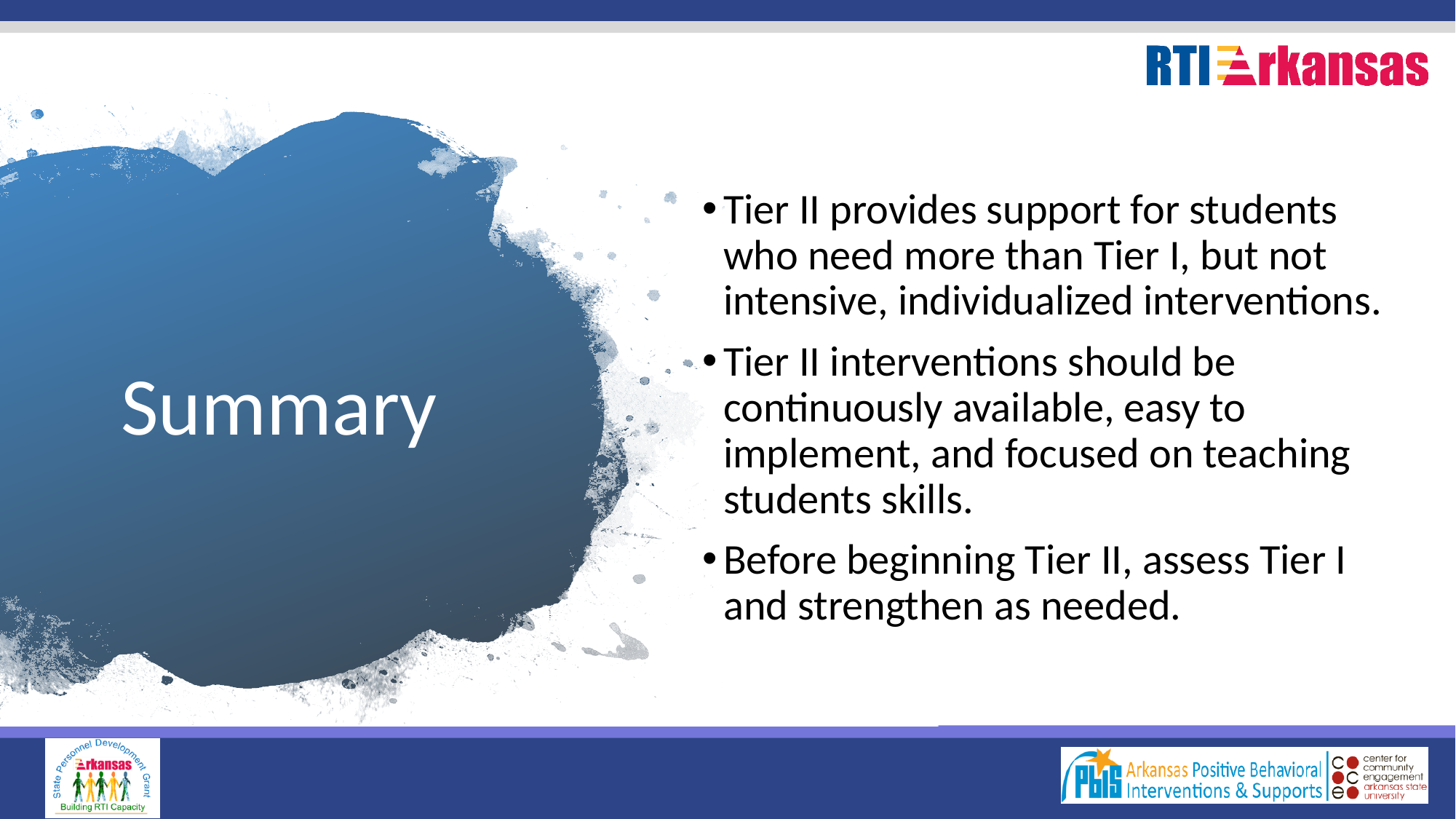

Tier II provides support for students who need more than Tier I, but not intensive, individualized interventions.
Tier II interventions should be continuously available, easy to implement, and focused on teaching students skills.
Before beginning Tier II, assess Tier I and strengthen as needed.
# Summary